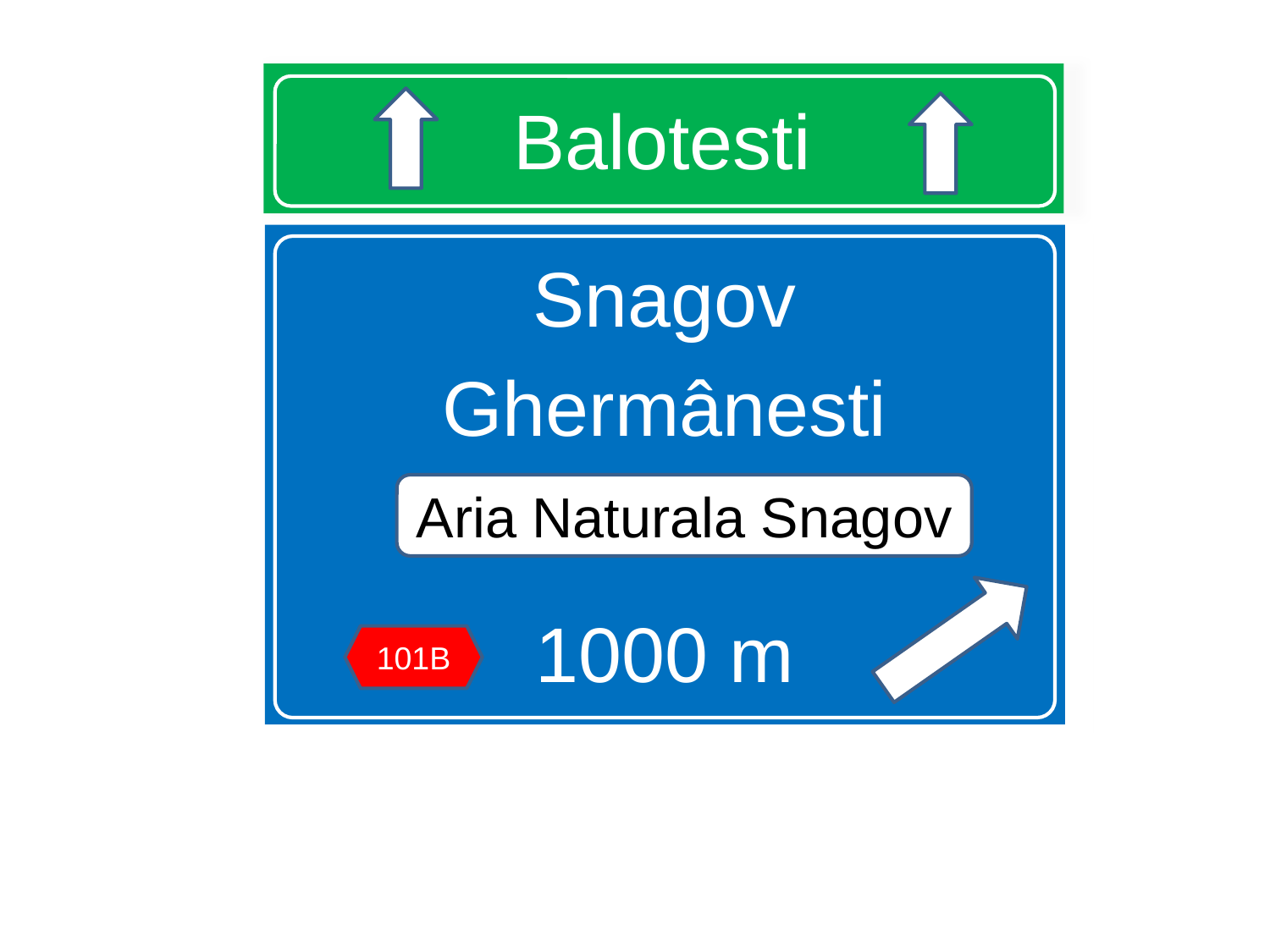

# Balotesti

Snagov
Ghermânesti

1000 m

Aria Naturala Snagov

101B